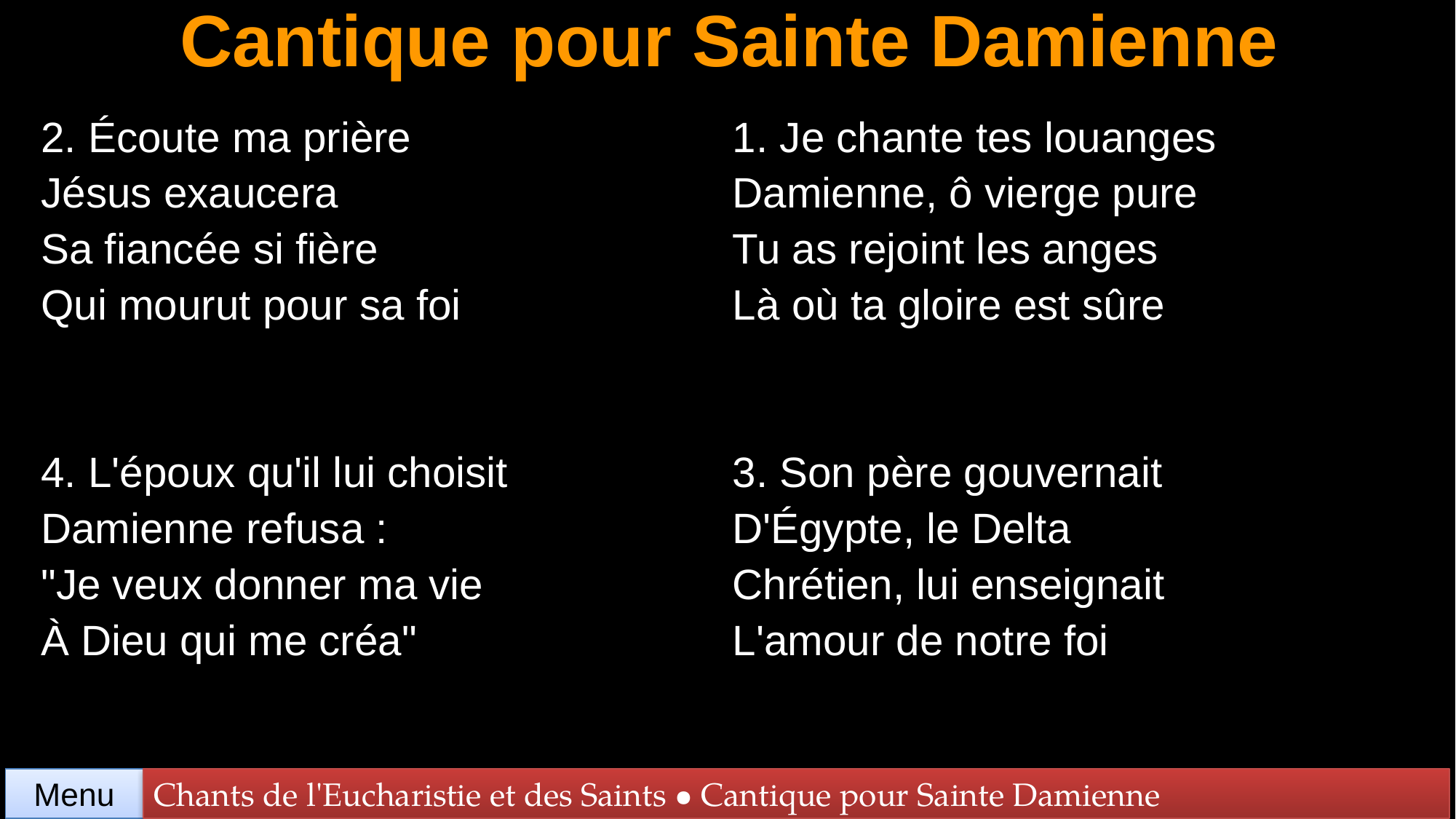

# Cantique pour Sainte Damienne
| 2. Écoute ma prière Jésus exaucera Sa fiancée si fière Qui mourut pour sa foi | 1. Je chante tes louanges Damienne, ô vierge pure Tu as rejoint les anges Là où ta gloire est sûre |
| --- | --- |
| 4. L'époux qu'il lui choisit Damienne refusa : "Je veux donner ma vie À Dieu qui me créa" | 3. Son père gouvernait D'Égypte, le Delta Chrétien, lui enseignait L'amour de notre foi |

Chants de l'Eucharistie et des Saints • Cantique pour Sainte Damienne
Menu